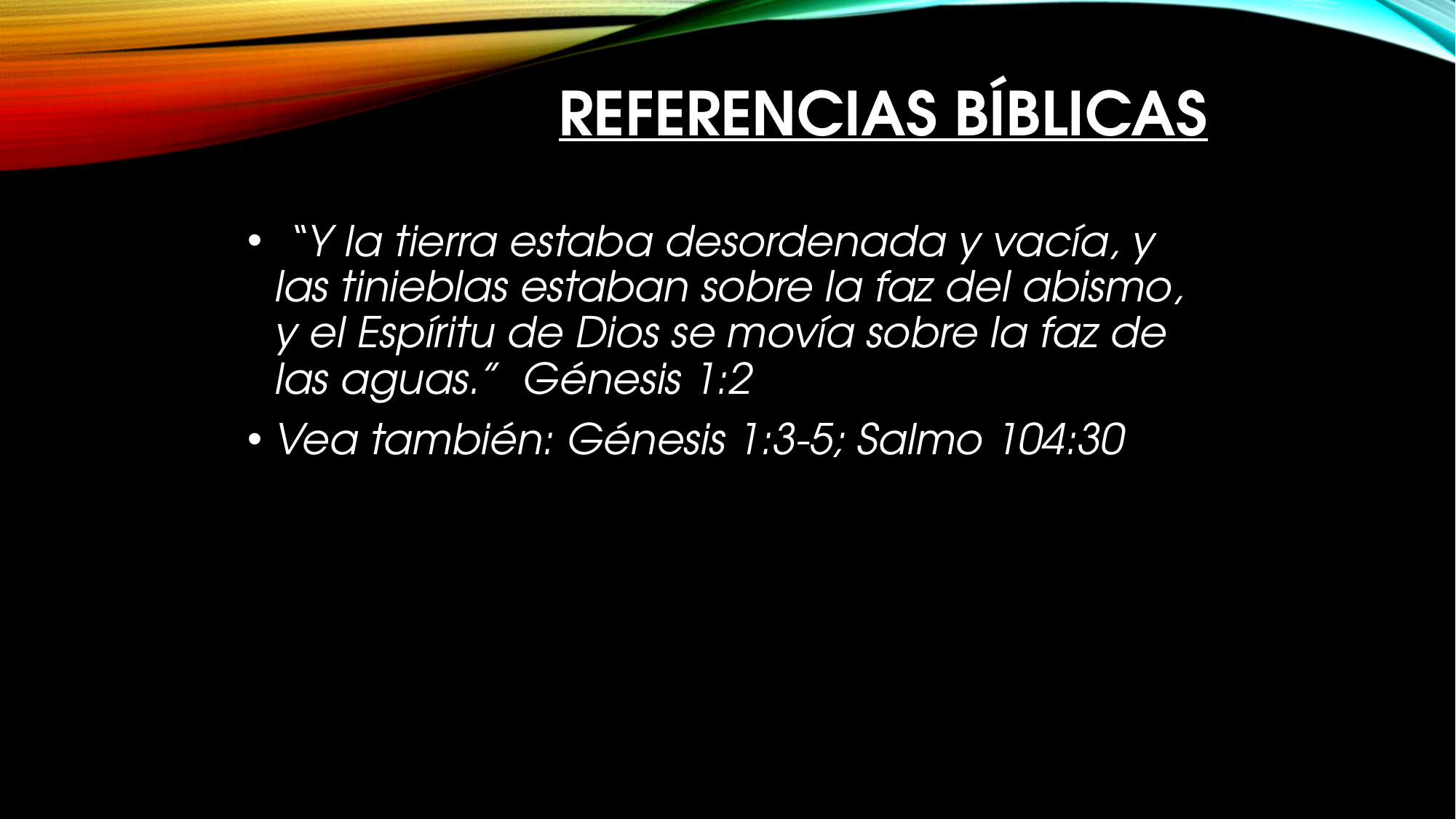

# Referencias Bíblicas
 “Y la tierra estaba desordenada y vacía, y las tinieblas estaban sobre la faz del abismo, y el Espíritu de Dios se movía sobre la faz de las aguas.”  Génesis 1:2
Vea también: Génesis 1:3-5; Salmo 104:30